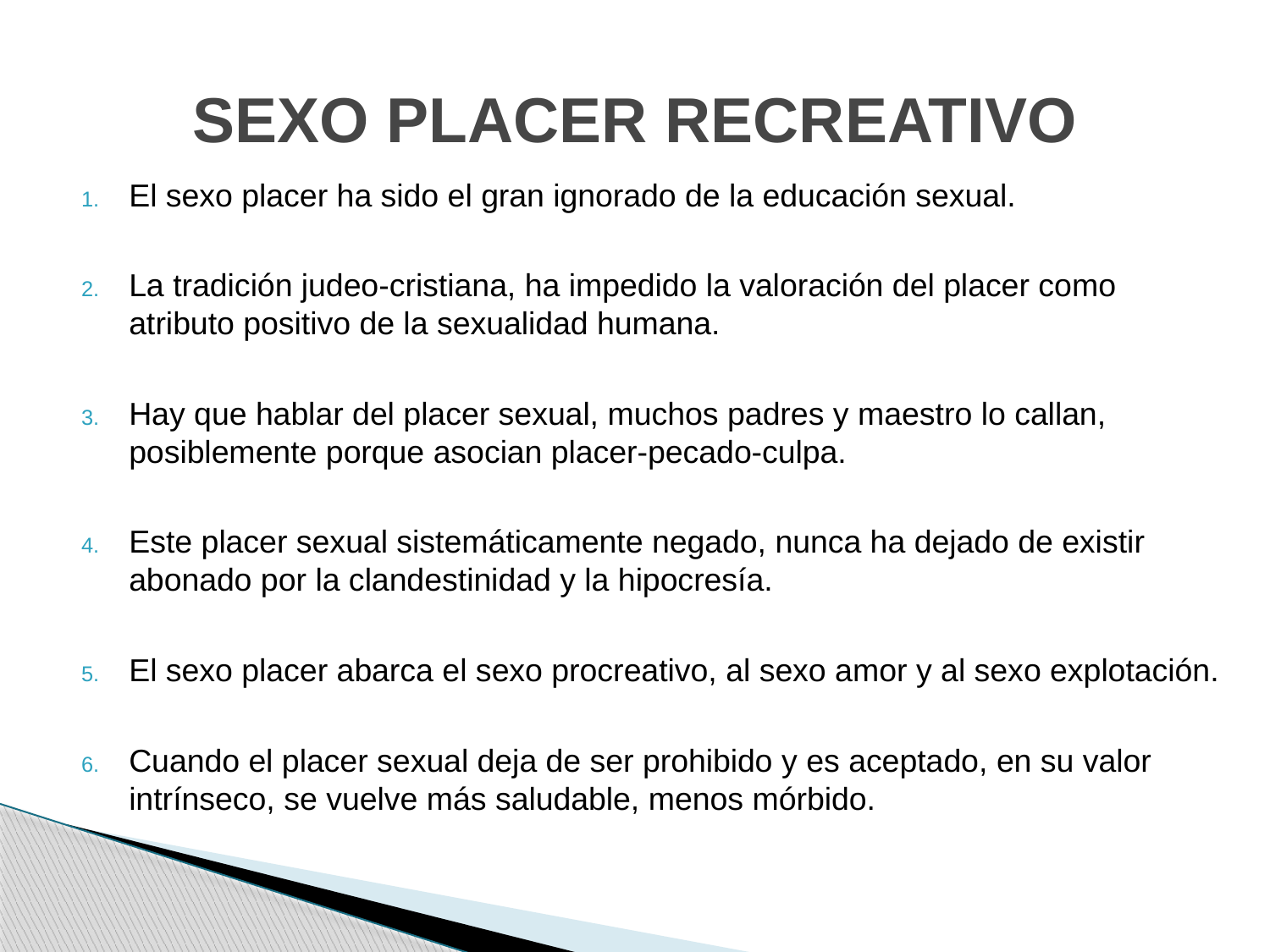

# SEXO PLACER RECREATIVO
El sexo placer ha sido el gran ignorado de la educación sexual.

La tradición judeo-cristiana, ha impedido la valoración del placer como atributo positivo de la sexualidad humana.

Hay que hablar del placer sexual, muchos padres y maestro lo callan, posiblemente porque asocian placer-pecado-culpa.

Este placer sexual sistemáticamente negado, nunca ha dejado de existir abonado por la clandestinidad y la hipocresía.

El sexo placer abarca el sexo procreativo, al sexo amor y al sexo explotación.

Cuando el placer sexual deja de ser prohibido y es aceptado, en su valor intrínseco, se vuelve más saludable, menos mórbido.